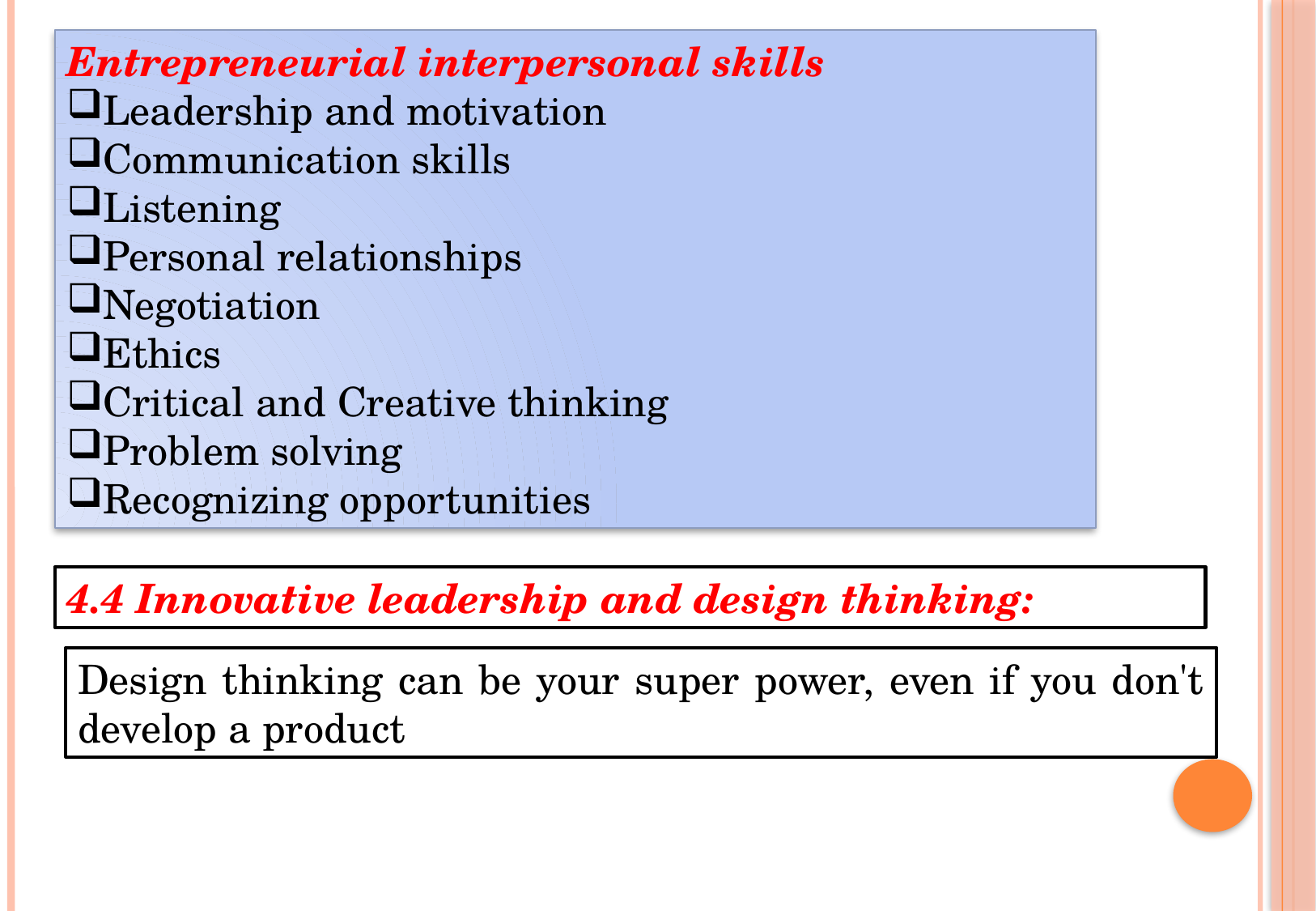

Entrepreneurial interpersonal skills
Leadership and motivation
Communication skills
Listening
Personal relationships
Negotiation
Ethics
Critical and Creative thinking
Problem solving
Recognizing opportunities
4.4 Innovative leadership and design thinking:
Design thinking can be your super power, even if you don't develop a product